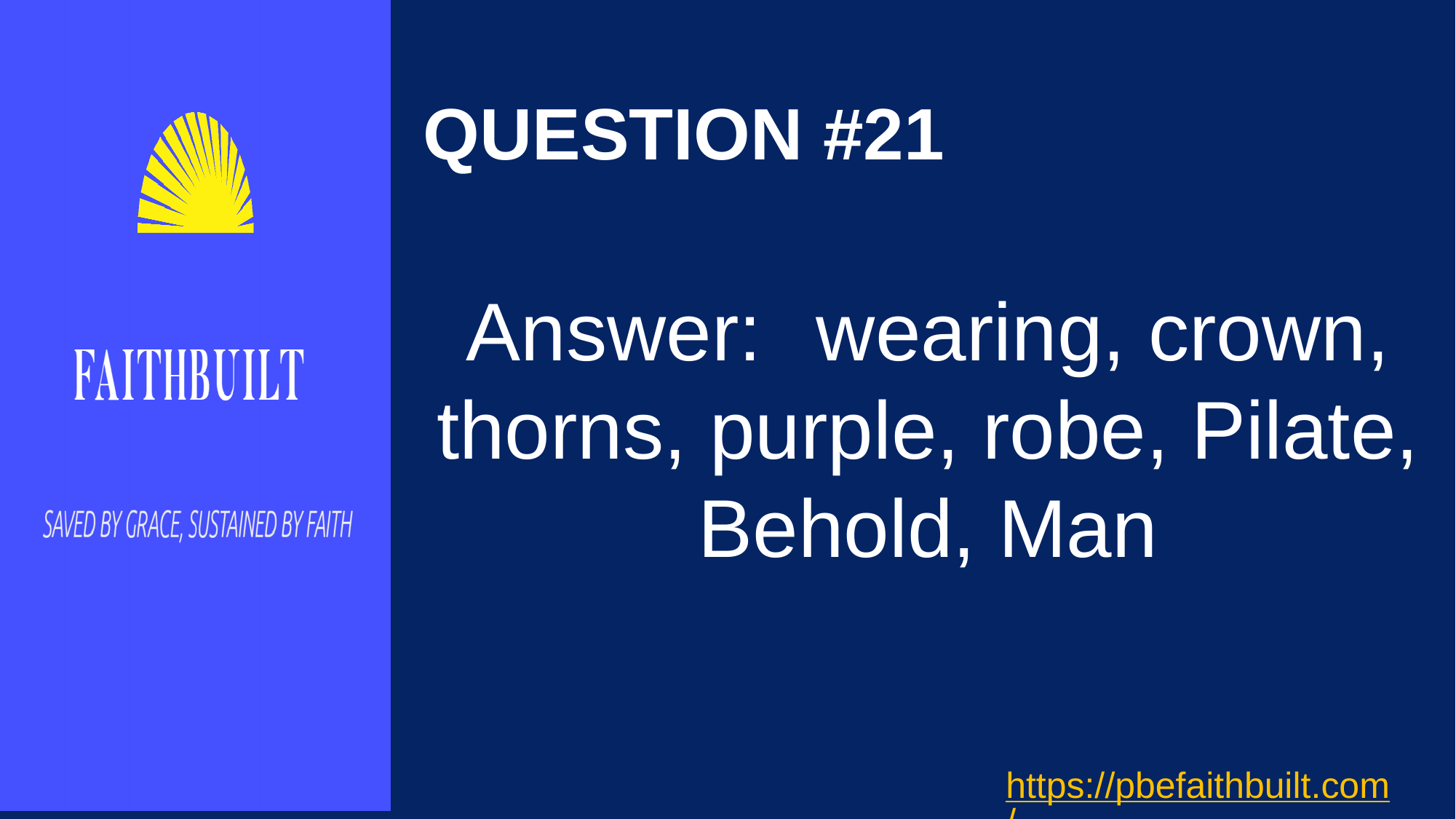

# QUESTION #21

Answer:	 wearing, crown, thorns, purple, robe, Pilate, Behold, Man